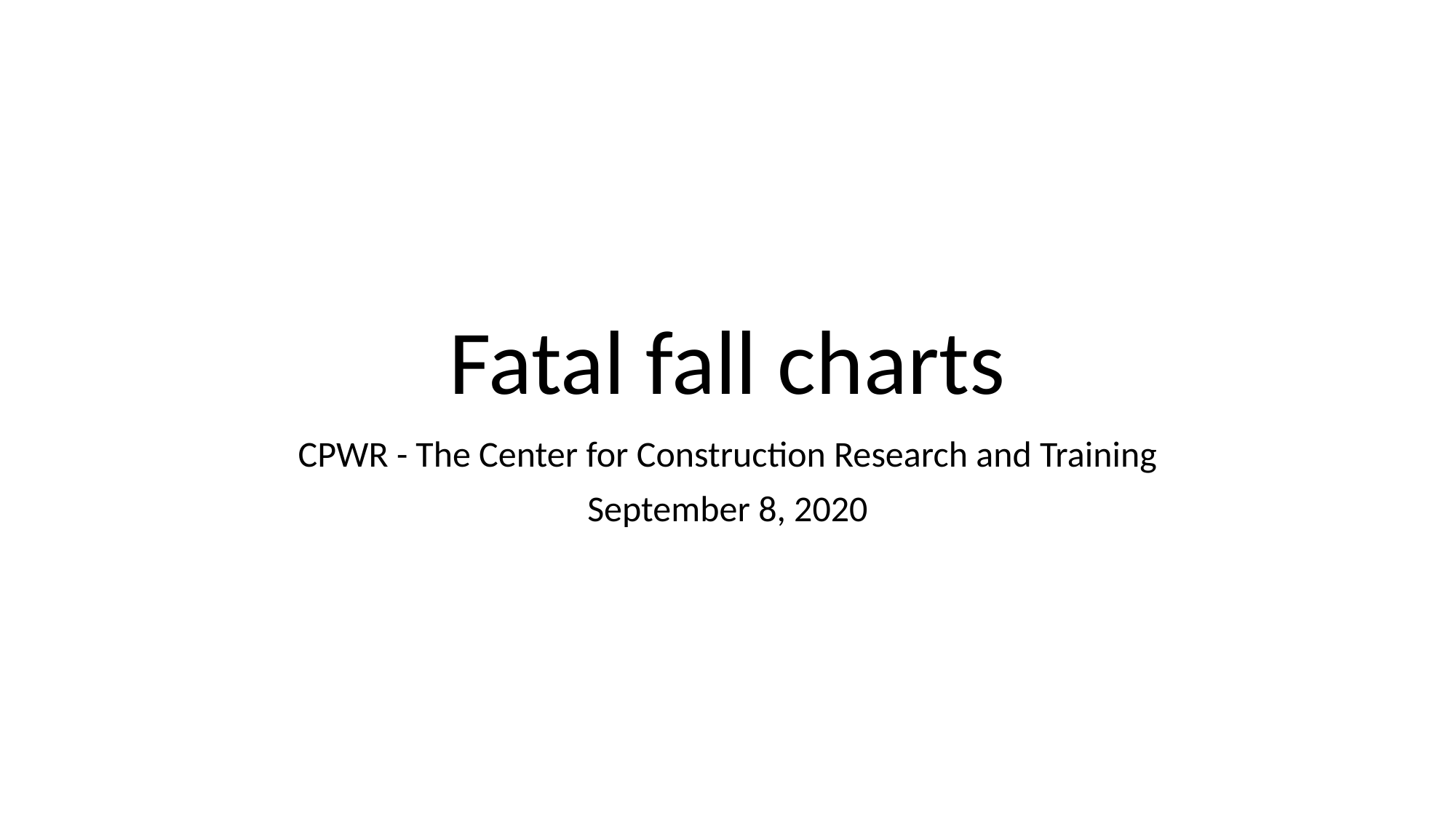

# Fatal fall charts
CPWR - The Center for Construction Research and Training
September 8, 2020